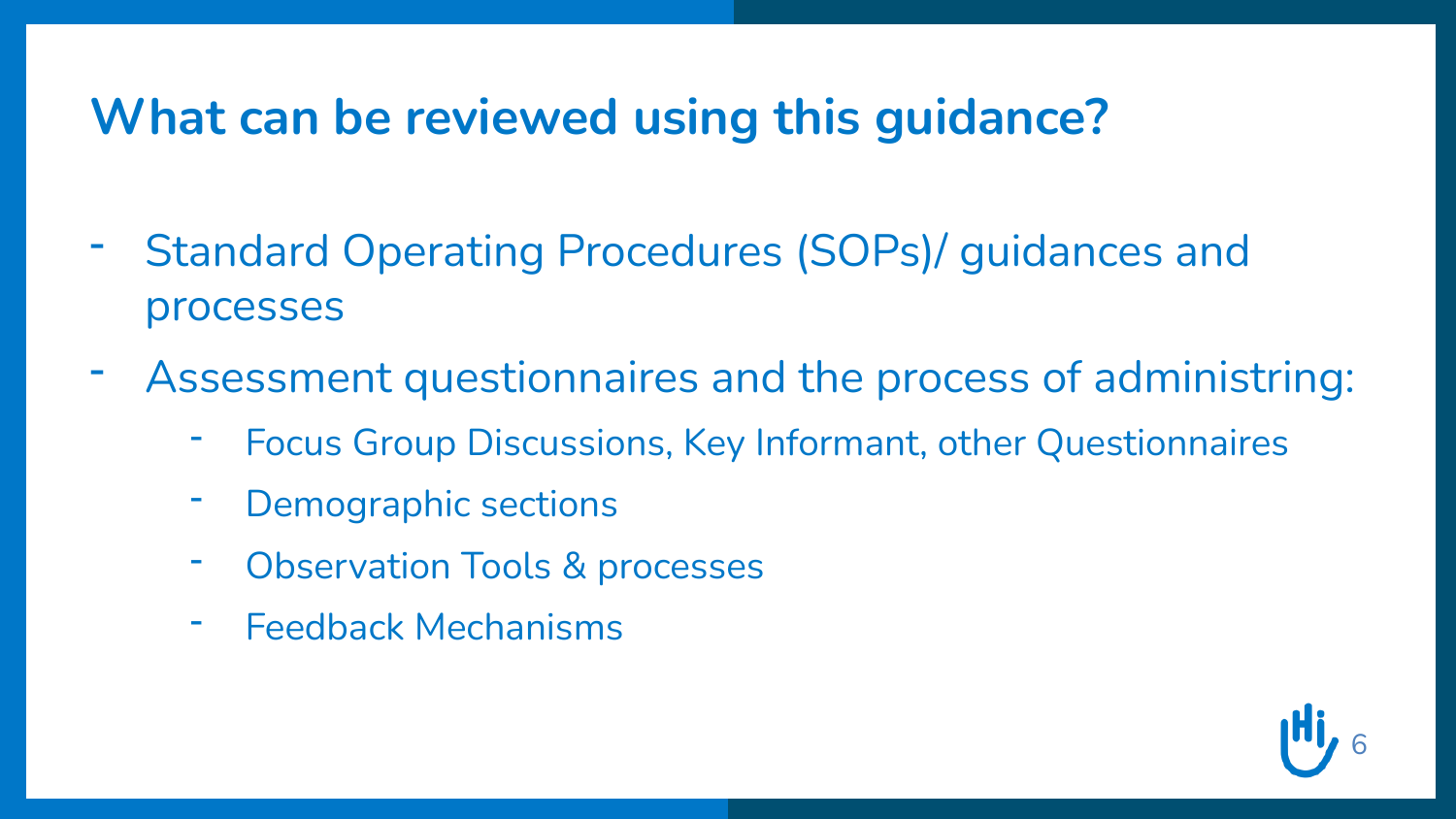

# What can be reviewed using this guidance?
Standard Operating Procedures (SOPs)/ guidances and processes
Assessment questionnaires and the process of administring:
Focus Group Discussions, Key Informant, other Questionnaires
Demographic sections
Observation Tools & processes
Feedback Mechanisms